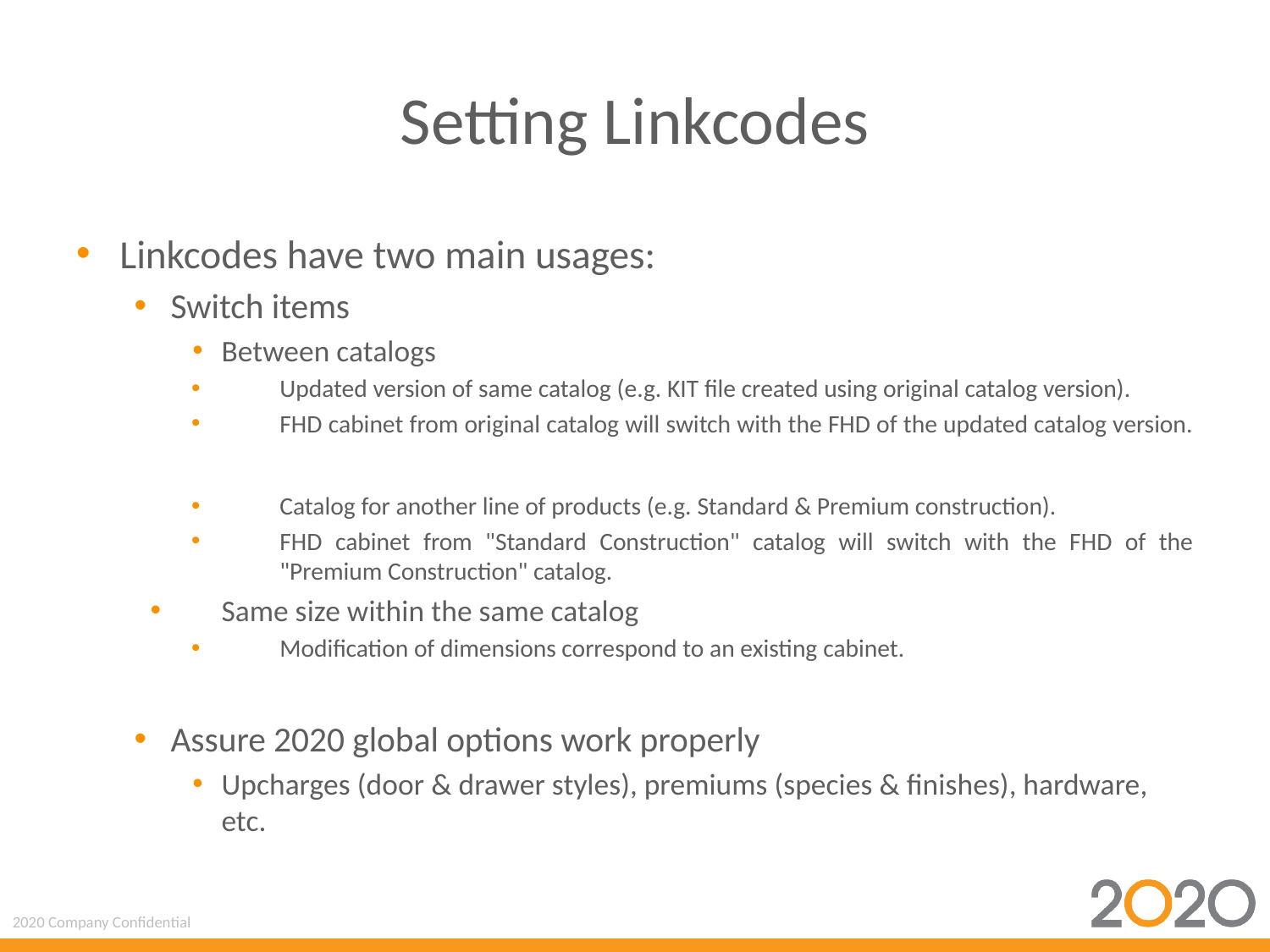

# Setting Linkcodes
Linkcodes have two main usages:
Switch items
Between catalogs
Updated version of same catalog (e.g. KIT file created using original catalog version).
FHD cabinet from original catalog will switch with the FHD of the updated catalog version.

Catalog for another line of products (e.g. Standard & Premium construction).
FHD cabinet from "Standard Construction" catalog will switch with the FHD of the "Premium Construction" catalog.
Same size within the same catalog
Modification of dimensions correspond to an existing cabinet.

Assure 2020 global options work properly
Upcharges (door & drawer styles), premiums (species & finishes), hardware, etc.